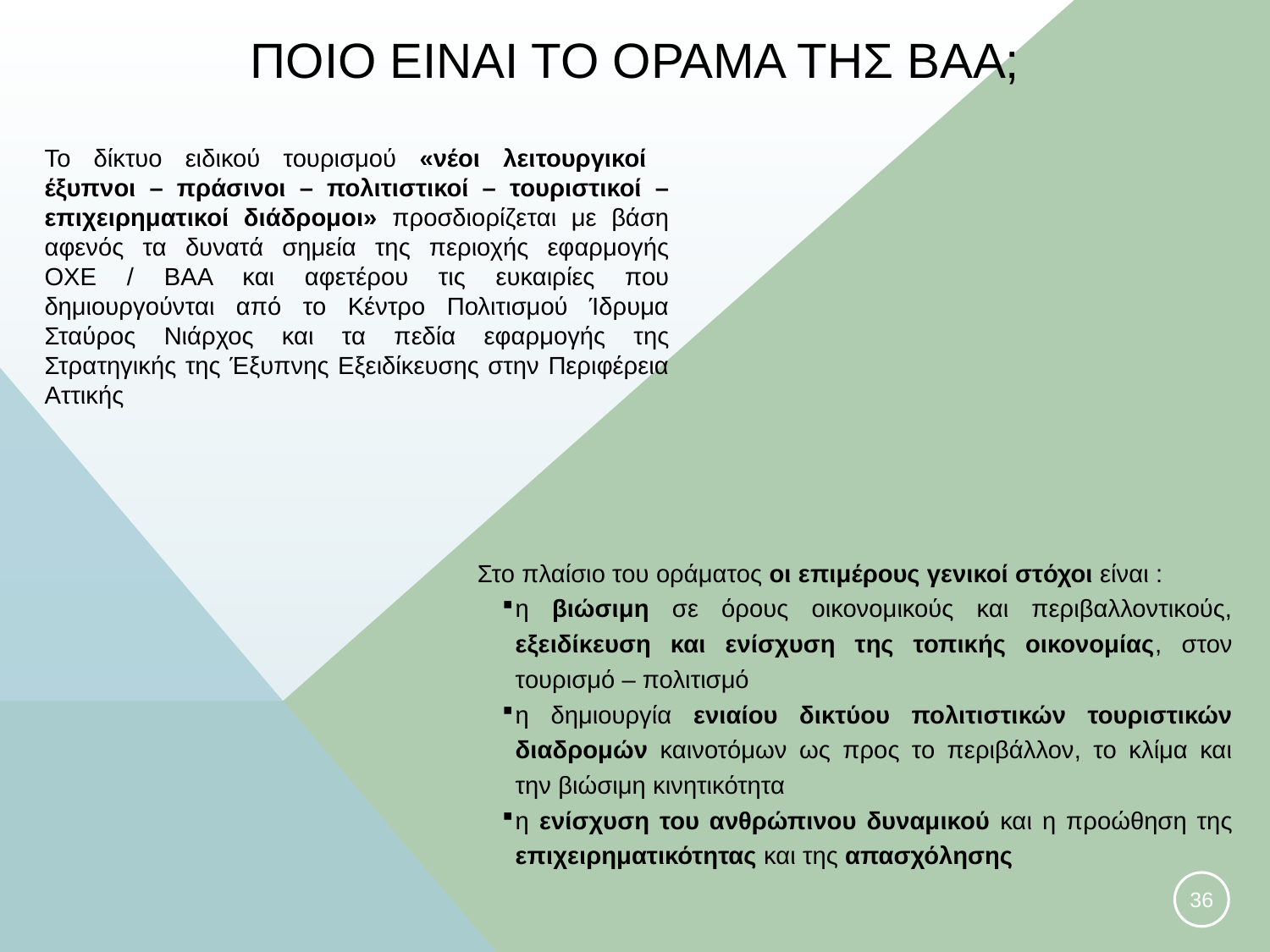

# Ποιο εΙναι Το οραμα τησ βαα;
Το δίκτυο ειδικού τουρισμού «νέοι λειτουργικοί  έξυπνοι – πράσινοι – πολιτιστικοί – τουριστικοί – επιχειρηματικοί διάδρομοι» προσδιορίζεται με βάση αφενός τα δυνατά σημεία της περιοχής εφαρμογής ΟΧΕ / ΒΑΑ και αφετέρου τις ευκαιρίες που δημιουργούνται από το Κέντρο Πολιτισμού Ίδρυμα Σταύρος Νιάρχος και τα πεδία εφαρμογής της Στρατηγικής της Έξυπνης Εξειδίκευσης στην Περιφέρεια Αττικής
Στο πλαίσιο του οράματος οι επιμέρους γενικοί στόχοι είναι :
η βιώσιμη σε όρους οικονομικούς και περιβαλλοντικούς, εξειδίκευση και ενίσχυση της τοπικής οικονομίας, στον τουρισμό – πολιτισμό
η δημιουργία ενιαίου δικτύου πολιτιστικών τουριστικών διαδρομών καινοτόμων ως προς το περιβάλλον, το κλίμα και την βιώσιμη κινητικότητα
η ενίσχυση του ανθρώπινου δυναμικού και η προώθηση της επιχειρηματικότητας και της απασχόλησης